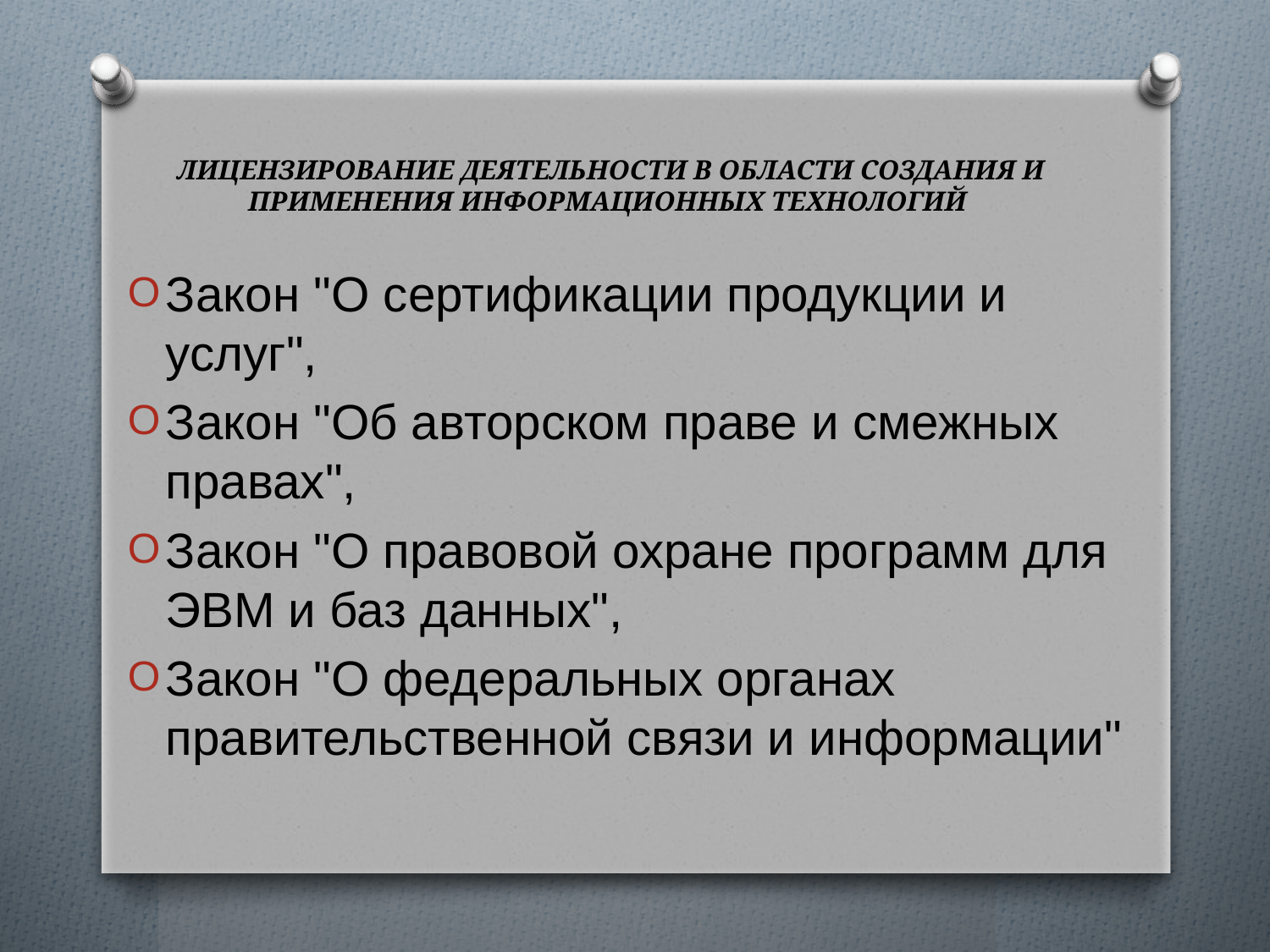

# Лицензирование деятельности в области создания и применения информационных технологий
Закон "О сертификации продукции и услуг",
Закон "Об авторском праве и смежных правах",
Закон "О правовой охране программ для ЭВМ и баз данных",
Закон "О федеральных органах правительственной связи и информации"